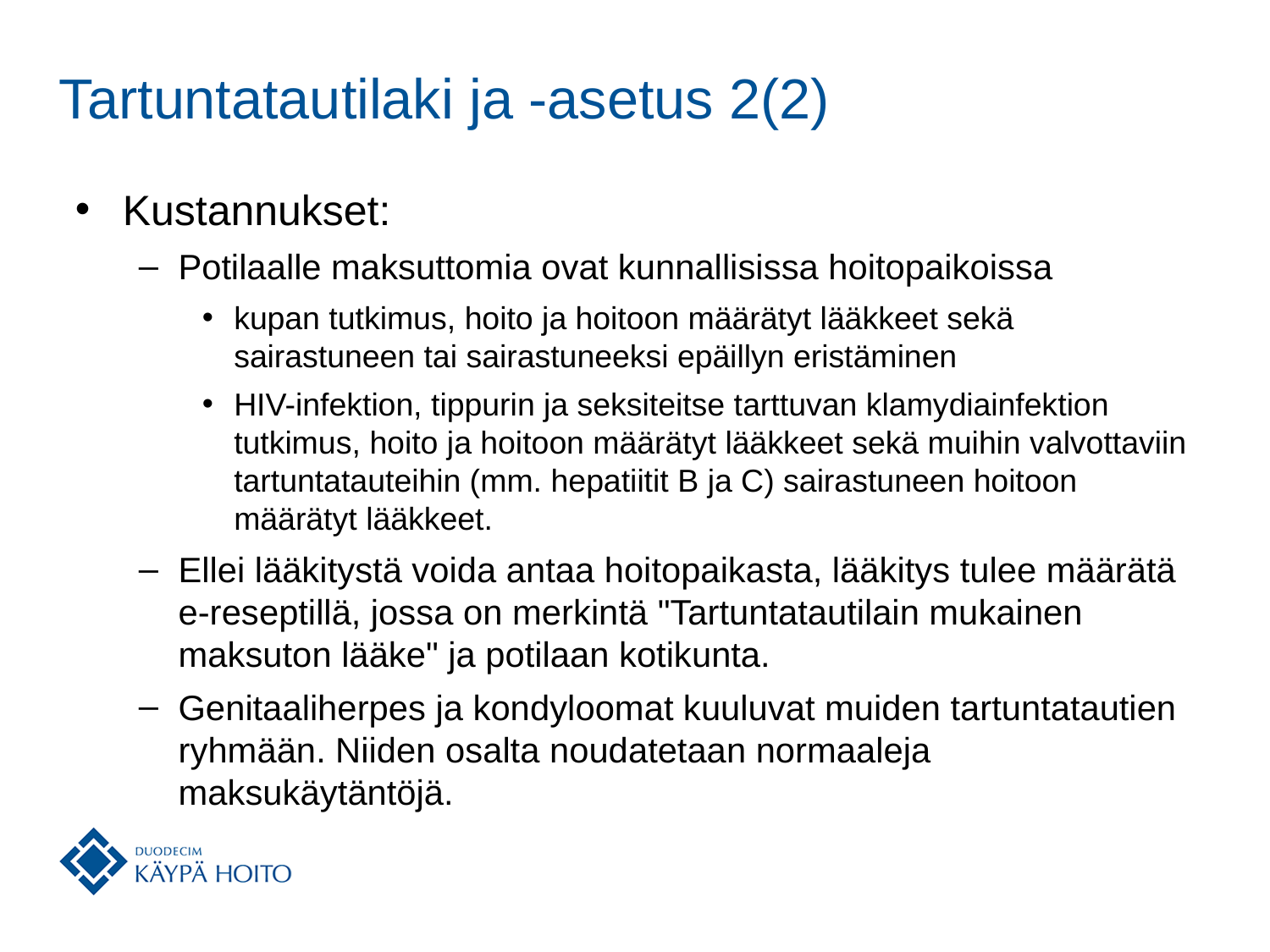

# Tartuntatautilaki ja -asetus 2(2)
Kustannukset:
Potilaalle maksuttomia ovat kunnallisissa hoitopaikoissa
kupan tutkimus, hoito ja hoitoon määrätyt lääkkeet sekä sairastuneen tai sairastuneeksi epäillyn eristäminen
HIV-infektion, tippurin ja seksiteitse tarttuvan klamydiainfektion tutkimus, hoito ja hoitoon määrätyt lääkkeet sekä muihin valvottaviin tartuntatauteihin (mm. hepatiitit B ja C) sairastuneen hoitoon määrätyt lääkkeet.
Ellei lääkitystä voida antaa hoitopaikasta, lääkitys tulee määrätä e-reseptillä, jossa on merkintä "Tartuntatautilain mukainen maksuton lääke" ja potilaan kotikunta.
Genitaaliherpes ja kondyloomat kuuluvat muiden tartuntatautien ryhmään. Niiden osalta noudatetaan normaaleja maksukäytäntöjä.